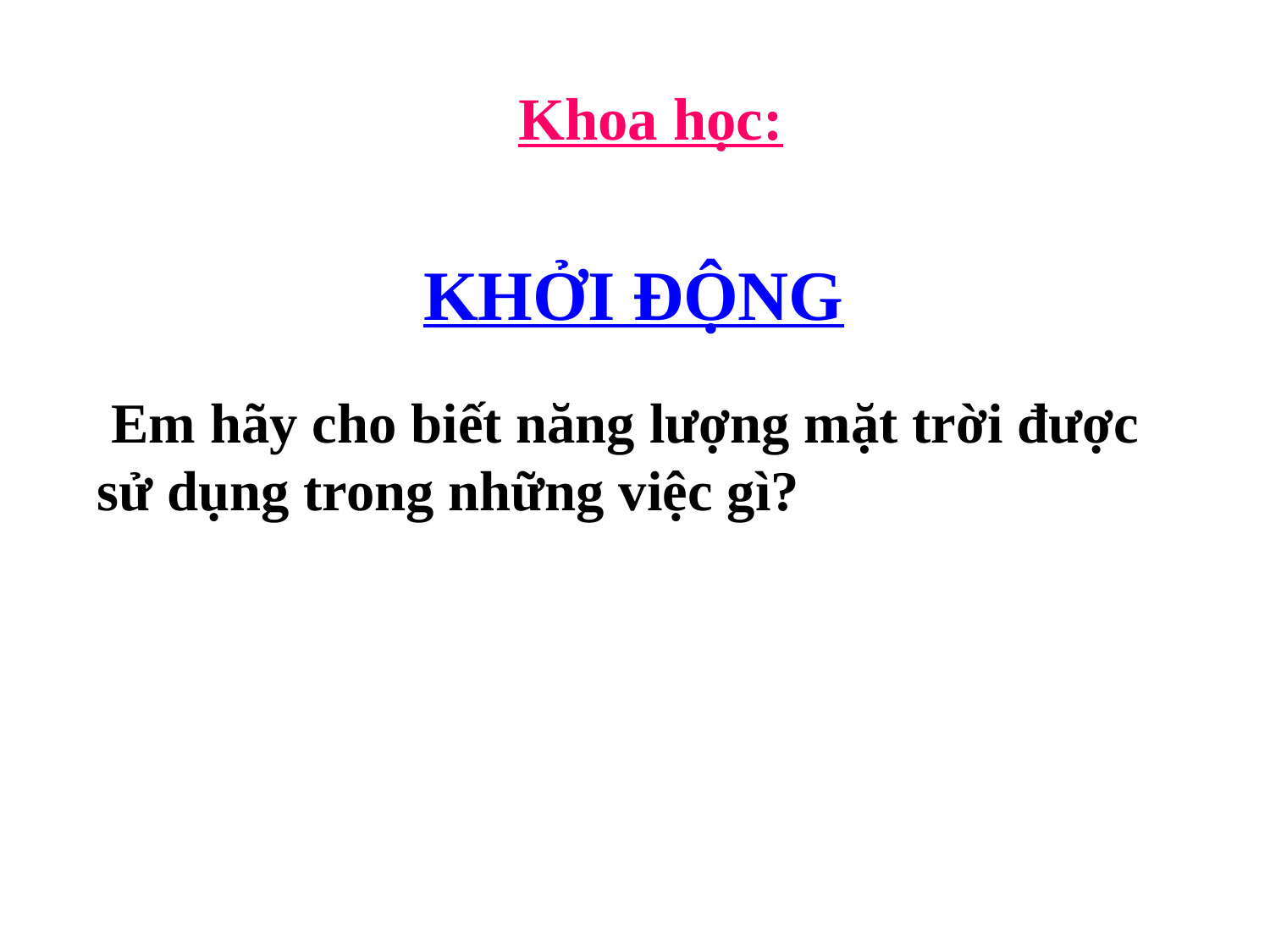

Khoa học:
KHỞI ĐỘNG
 Em hãy cho biết năng lượng mặt trời được sử dụng trong những việc gì?